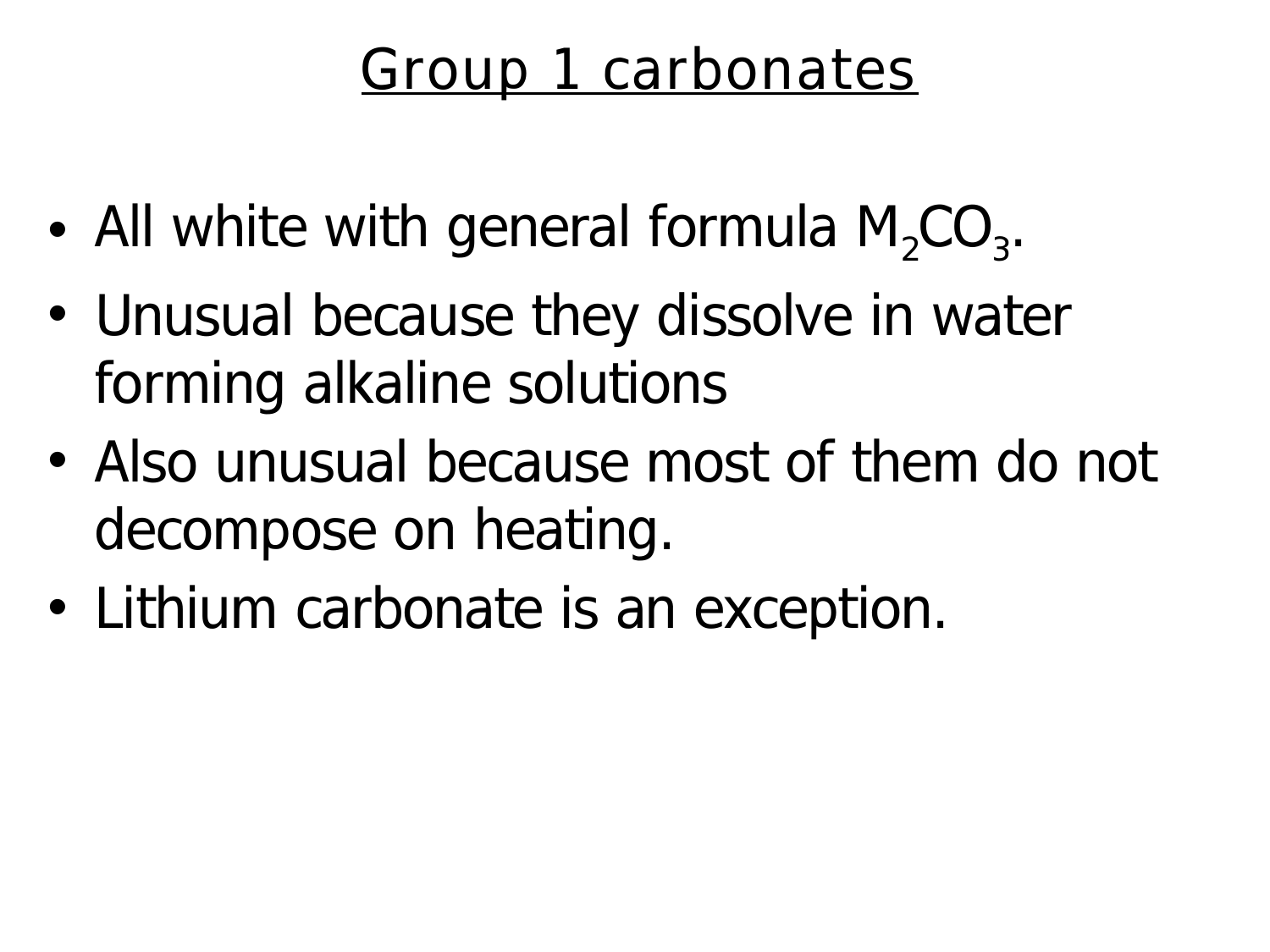

Group 1 carbonates

All white with general formula M2CO3.
Unusual because they dissolve in water forming alkaline solutions
Also unusual because most of them do not decompose on heating.
Lithium carbonate is an exception.